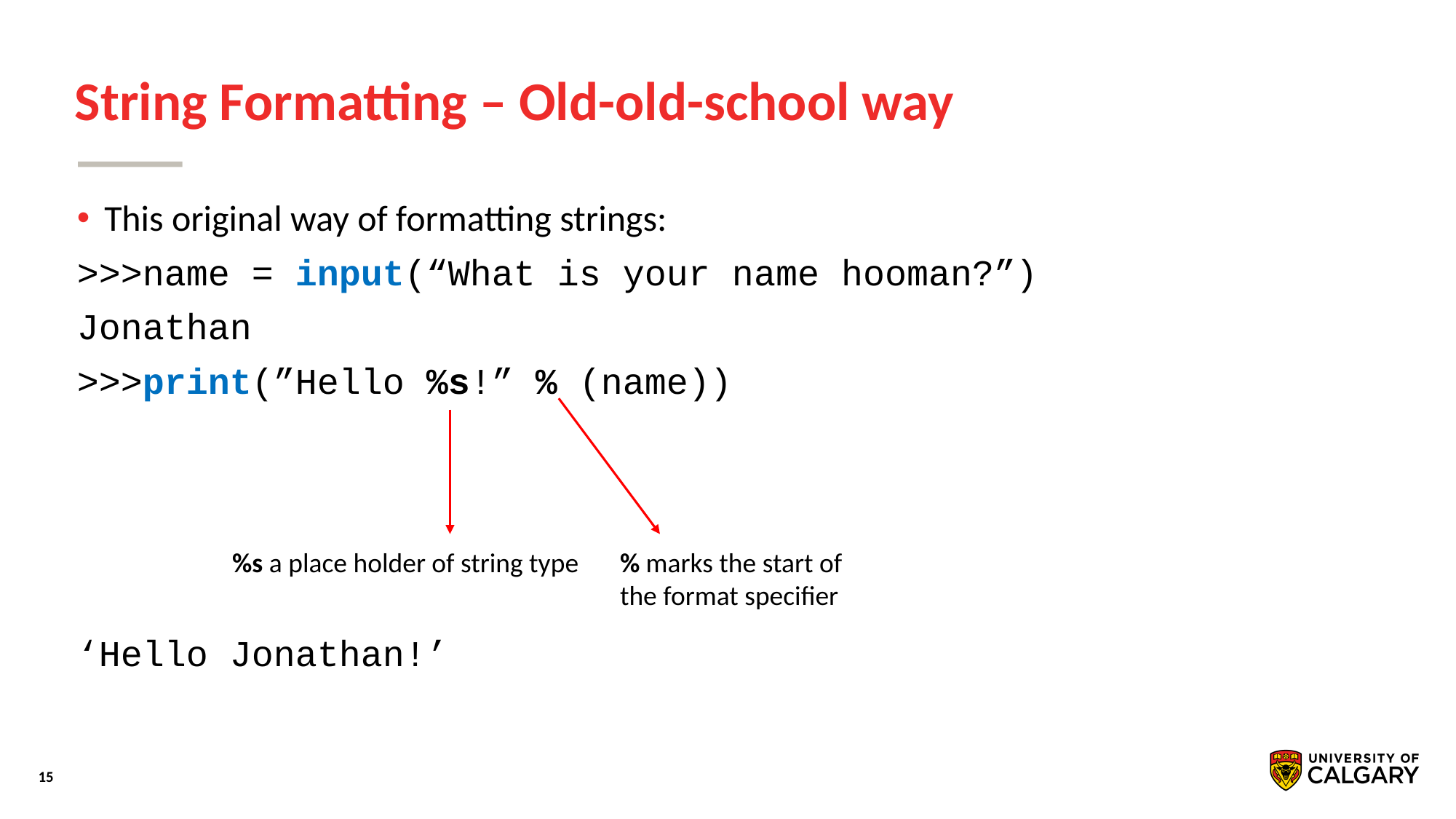

# String Formatting – Old-old-school way
This original way of formatting strings:
>>>name = input(“What is your name hooman?”)
Jonathan
>>>print(”Hello %s!” % (name))

‘Hello Jonathan!’

%s a place holder of string type
% marks the start of
the format specifier